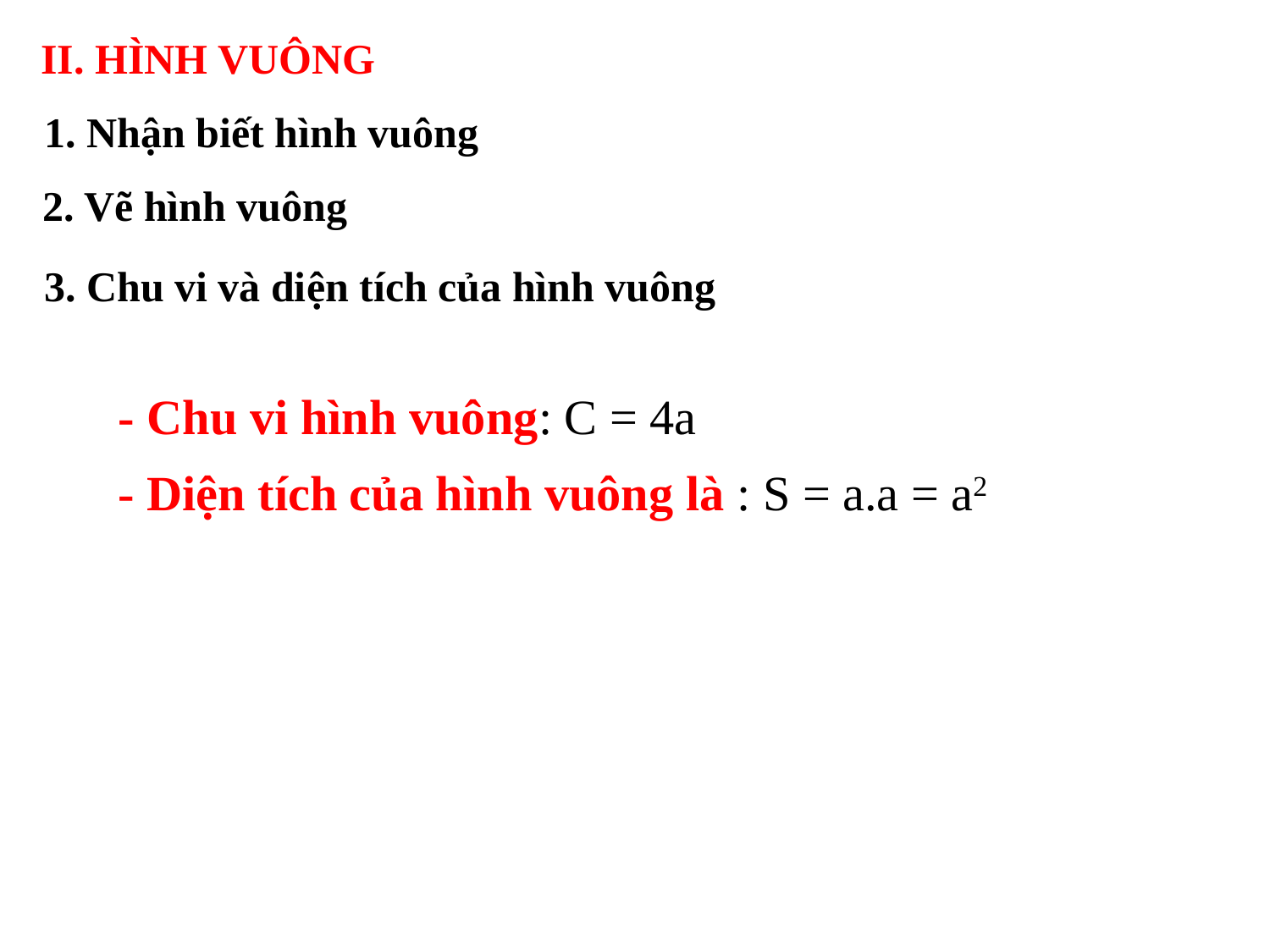

II. HÌNH VUÔNG
1. Nhận biết hình vuông
2. Vẽ hình vuông
3. Chu vi và diện tích của hình vuông
- Chu vi hình vuông: C = 4a
- Diện tích của hình vuông là : S = a.a = a2